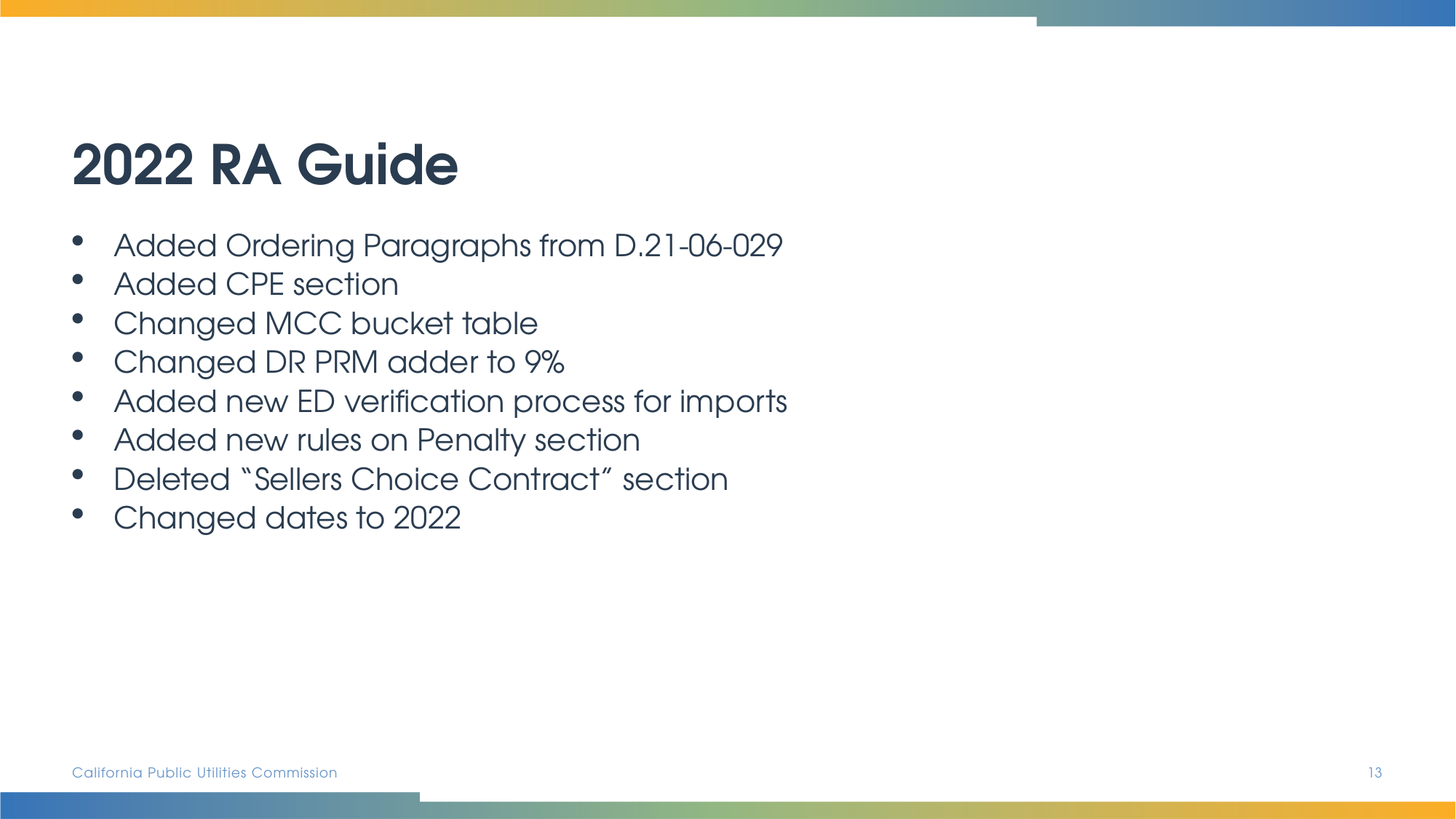

# 2022 RA Guide
Added Ordering Paragraphs from D.21-06-029
Added CPE section
Changed MCC bucket table
Changed DR PRM adder to 9%
Added new ED verification process for imports
Added new rules on Penalty section
Deleted “Sellers Choice Contract” section
Changed dates to 2022

13